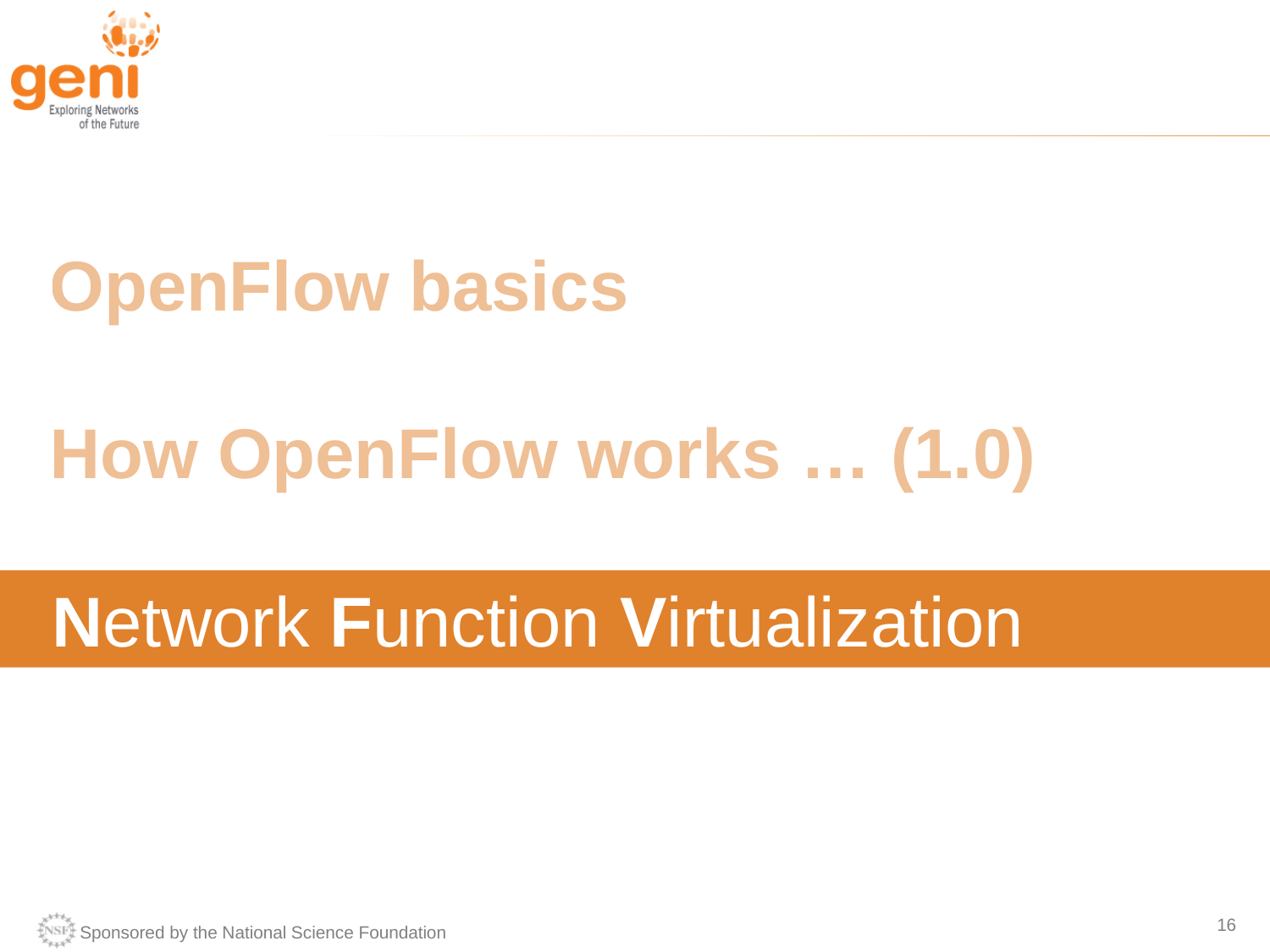

OpenFlow basics

How OpenFlow works … (1.0)
  Network Function Virtualization